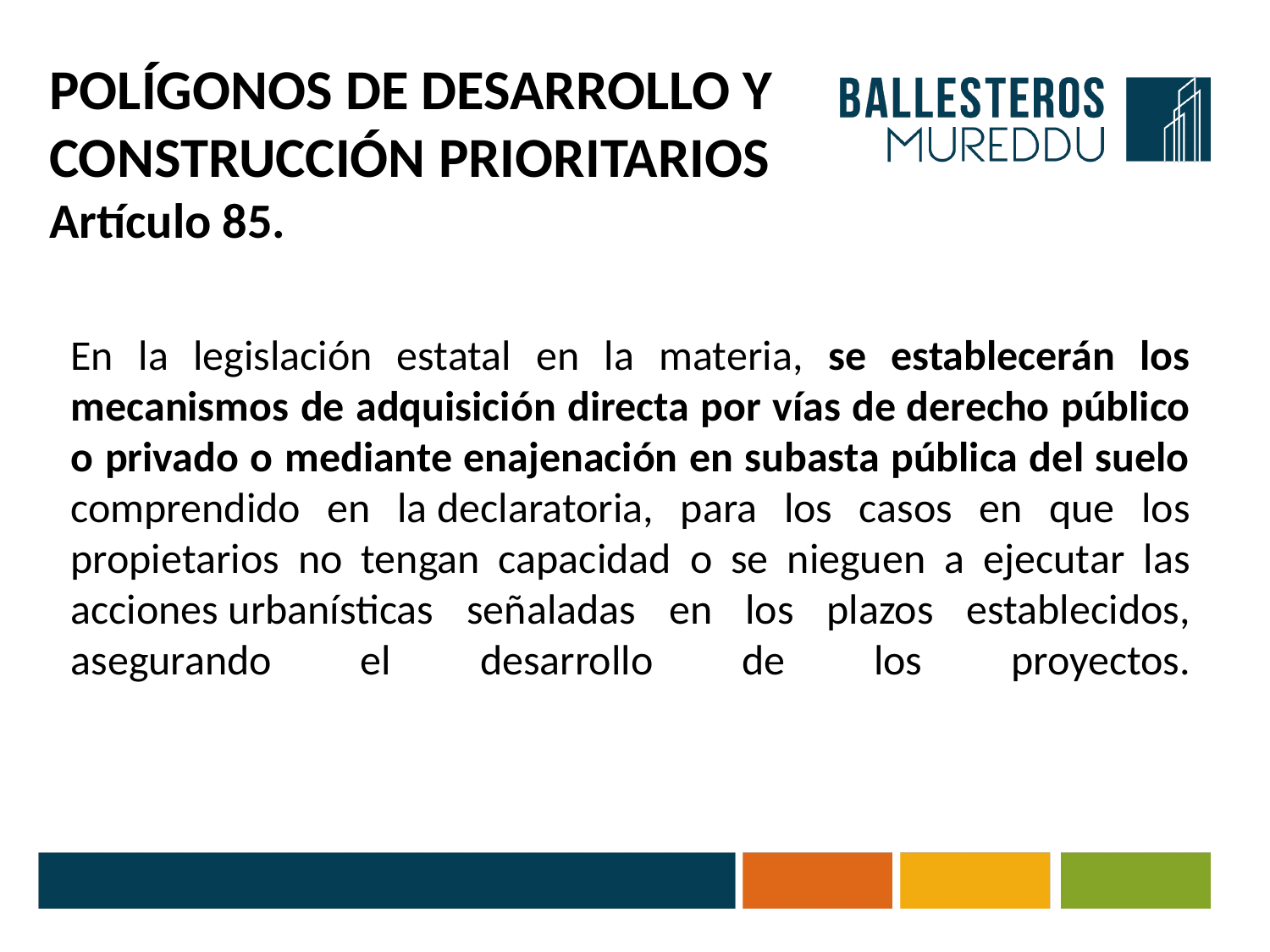

# POLÍGONOS DE DESARROLLO Y CONSTRUCCIÓN PRIORITARIOS Artículo 85.

En la legislación estatal en la materia, se establecerán los mecanismos de adquisición directa por vías de derecho público o privado o mediante enajenación en subasta pública del suelo comprendido en la declaratoria, para los casos en que los propietarios no tengan capacidad o se nieguen a ejecutar las acciones urbanísticas señaladas en los plazos establecidos, asegurando el desarrollo de los proyectos.